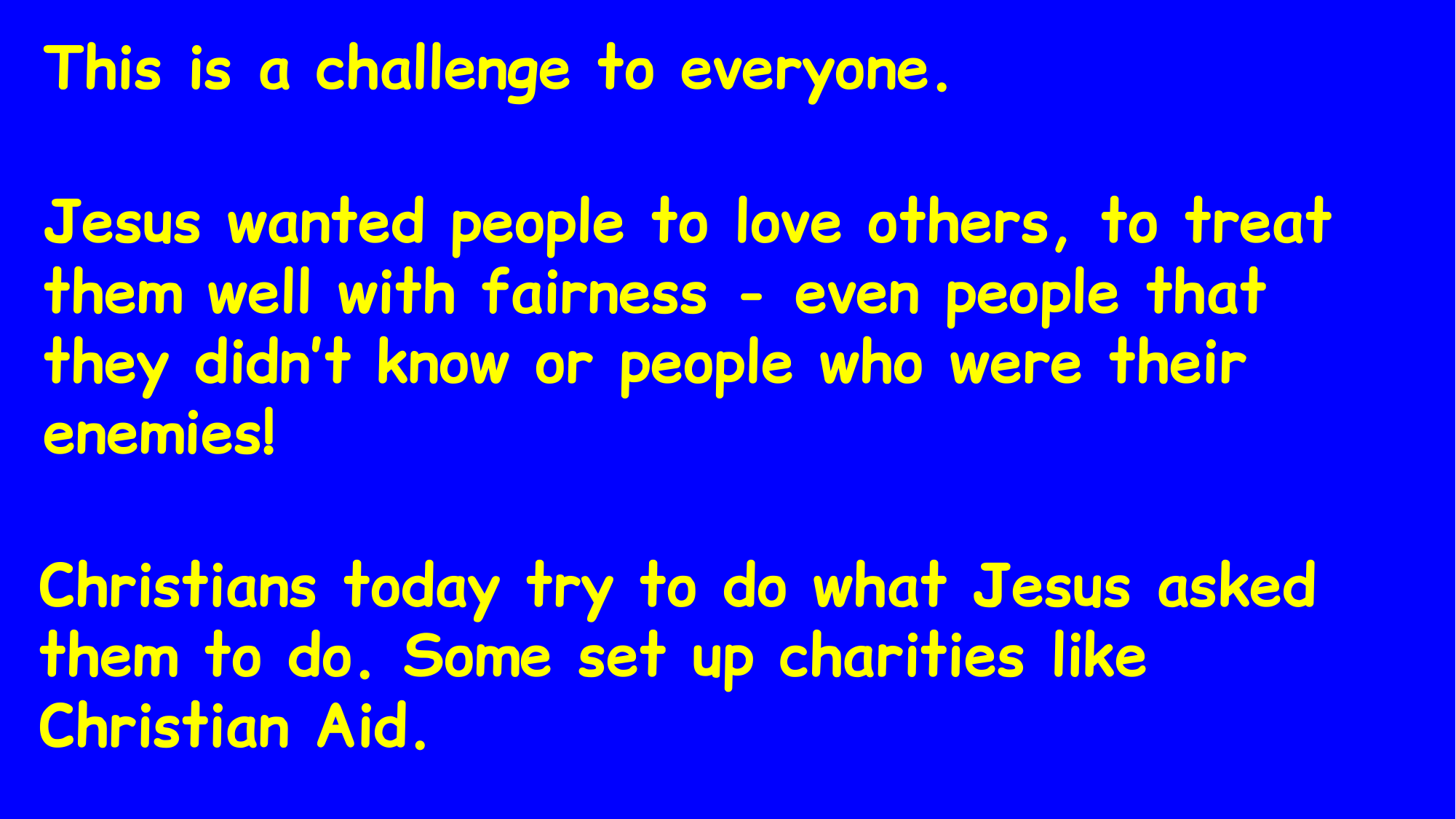

This is a challenge to everyone.

Jesus wanted people to love others, to treat them well with fairness - even people that they didn’t know or people who were their enemies!
Christians today try to do what Jesus asked them to do. Some set up charities like Christian Aid.